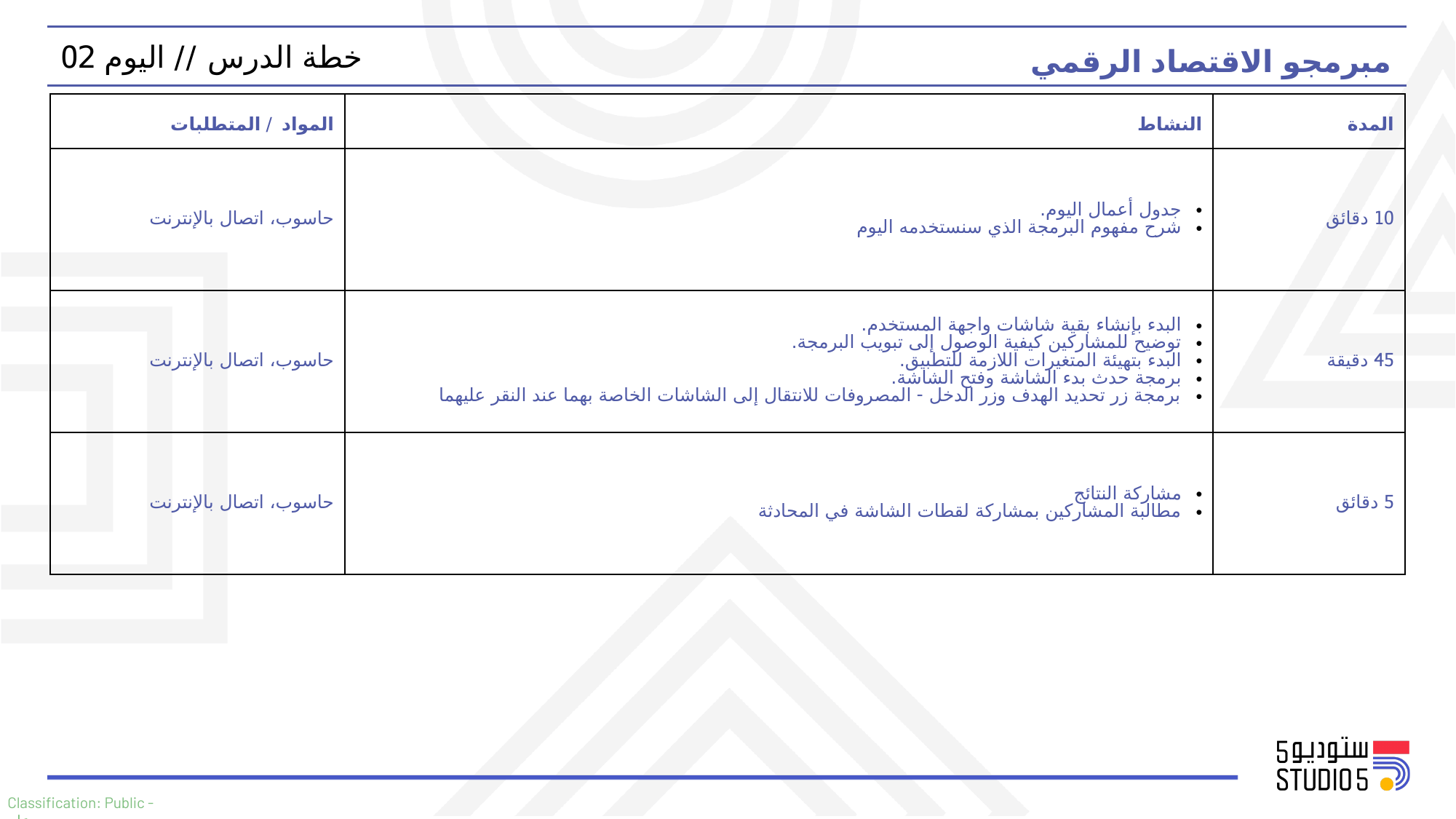

مبرمجو الاقتصاد الرقمي

خطة الدرس // اليوم 02
| المواد / المتطلبات | النشاط | المدة |
| --- | --- | --- |
| حاسوب، اتصال بالإنترنت | جدول أعمال اليوم. شرح مفهوم البرمجة الذي سنستخدمه اليوم | 10 دقائق |
| حاسوب، اتصال بالإنترنت | البدء بإنشاء بقية شاشات واجهة المستخدم. توضيح للمشاركين كيفية الوصول إلى تبويب البرمجة. البدء بتهيئة المتغيرات اللازمة للتطبيق. برمجة حدث بدء الشاشة وفتح الشاشة. برمجة زر تحديد الهدف وزر الدخل - المصروفات للانتقال إلى الشاشات الخاصة بهما عند النقر عليهما | 45 دقيقة |
| حاسوب، اتصال بالإنترنت | مشاركة النتائج مطالبة المشاركين بمشاركة لقطات الشاشة في المحادثة | 5 دقائق |